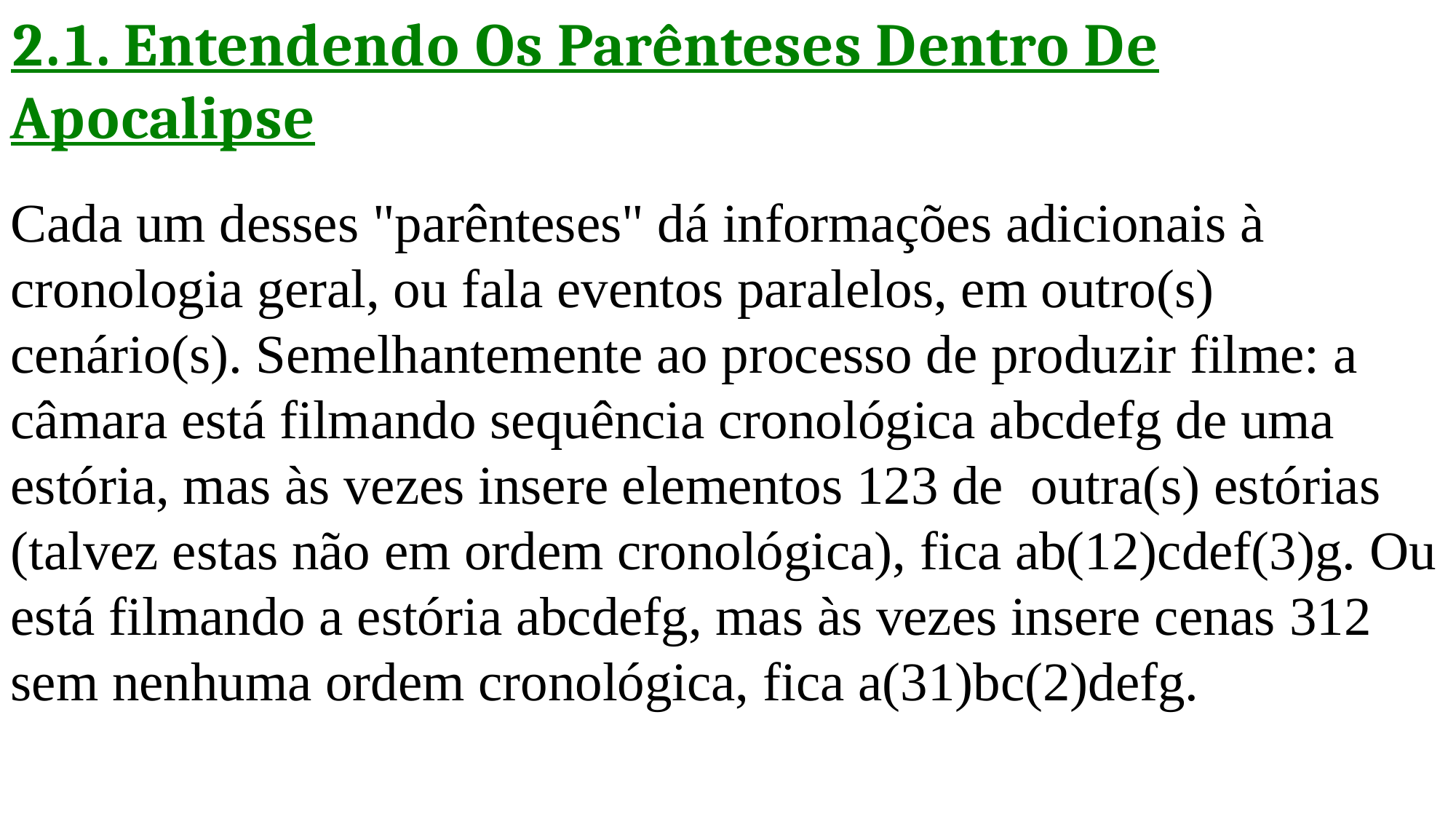

2.1. Entendendo Os Parênteses Dentro De Apocalipse
Cada um desses "parênteses" dá informações adicionais à cronologia geral, ou fala eventos paralelos, em outro(s) cenário(s). Semelhantemente ao processo de produzir filme: a câmara está filmando sequência cronológica abcdefg de uma estória, mas às vezes insere elementos 123 de  outra(s) estórias (talvez estas não em ordem cronológica), fica ab(12)cdef(3)g. Ou está filmando a estória abcdefg, mas às vezes insere cenas 312 sem nenhuma ordem cronológica, fica a(31)bc(2)defg.